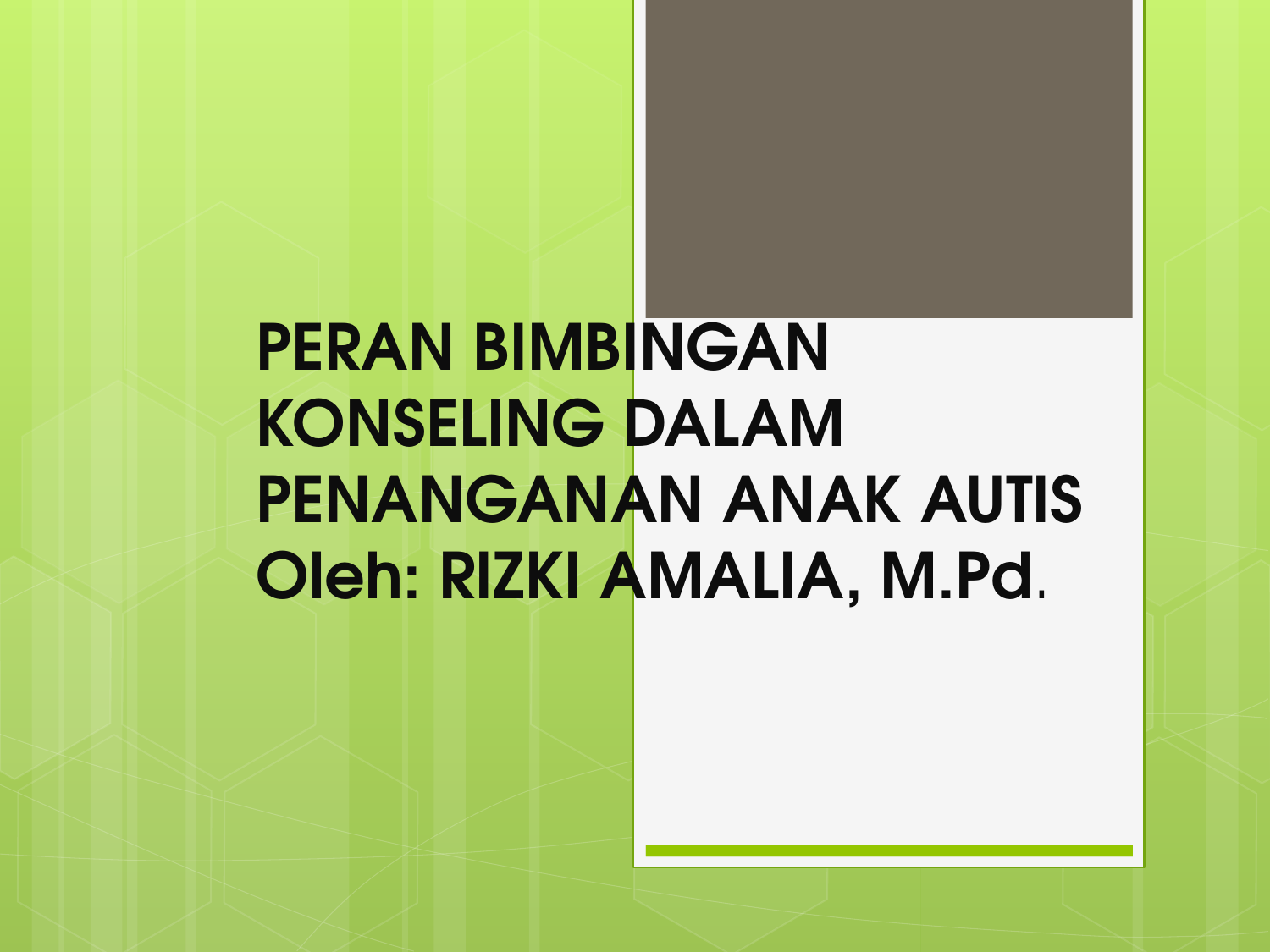

# PERAN BIMBINGAN KONSELING DALAM PENANGANAN ANAK AUTIS Oleh: RIZKI AMALIA, M.Pd.